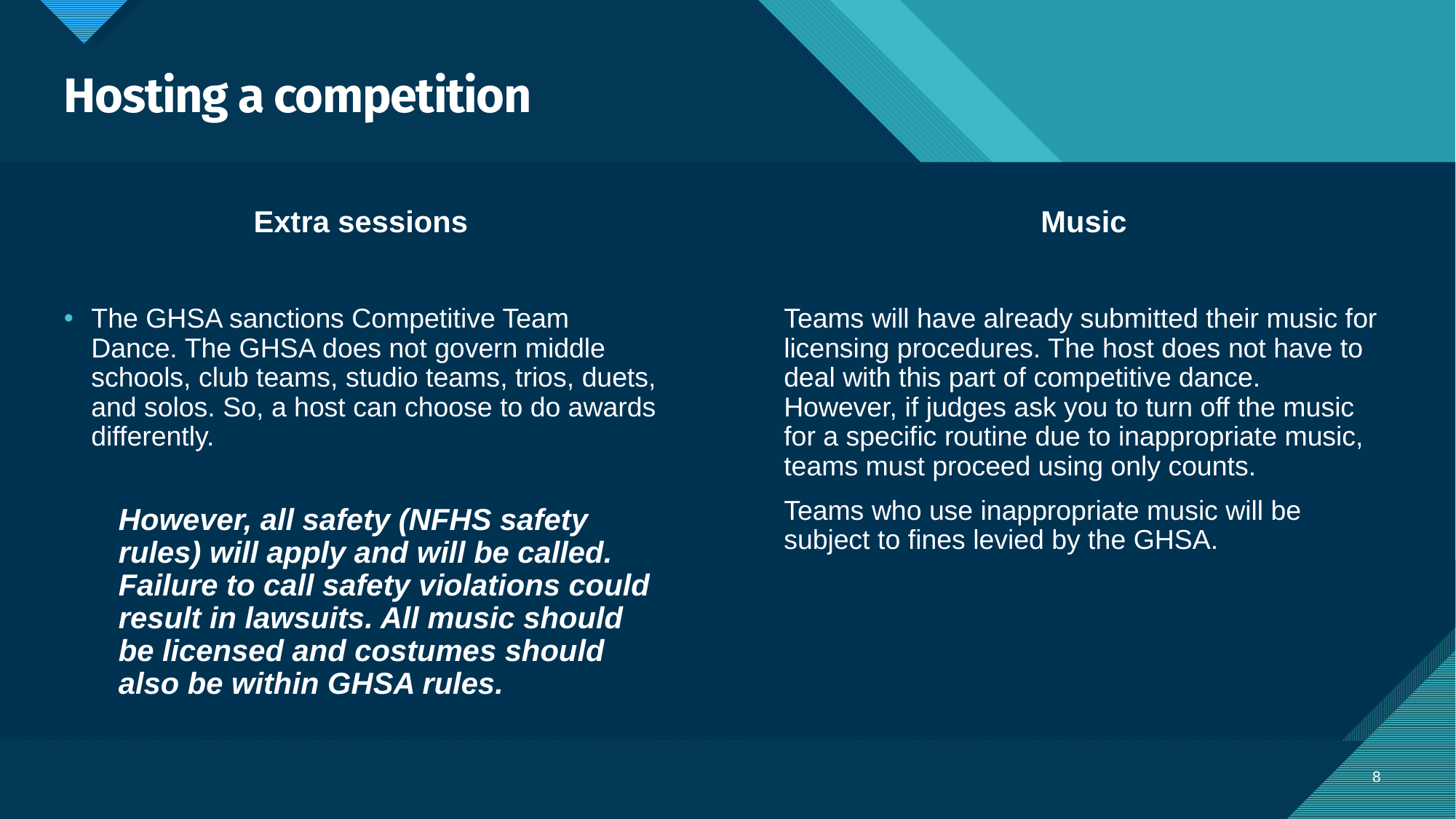

# Hosting a competition
Extra sessions
Music
The GHSA sanctions Competitive Team Dance. The GHSA does not govern middle schools, club teams, studio teams, trios, duets, and solos. So, a host can choose to do awards differently.

However, all safety (NFHS safety rules) will apply and will be called. Failure to call safety violations could result in lawsuits. All music should be licensed and costumes should also be within GHSA rules.
Teams will have already submitted their music for licensing procedures. The host does not have to deal with this part of competitive dance.  However, if judges ask you to turn off the music for a specific routine due to inappropriate music, teams must proceed using only counts.
Teams who use inappropriate music will be subject to fines levied by the GHSA.
8